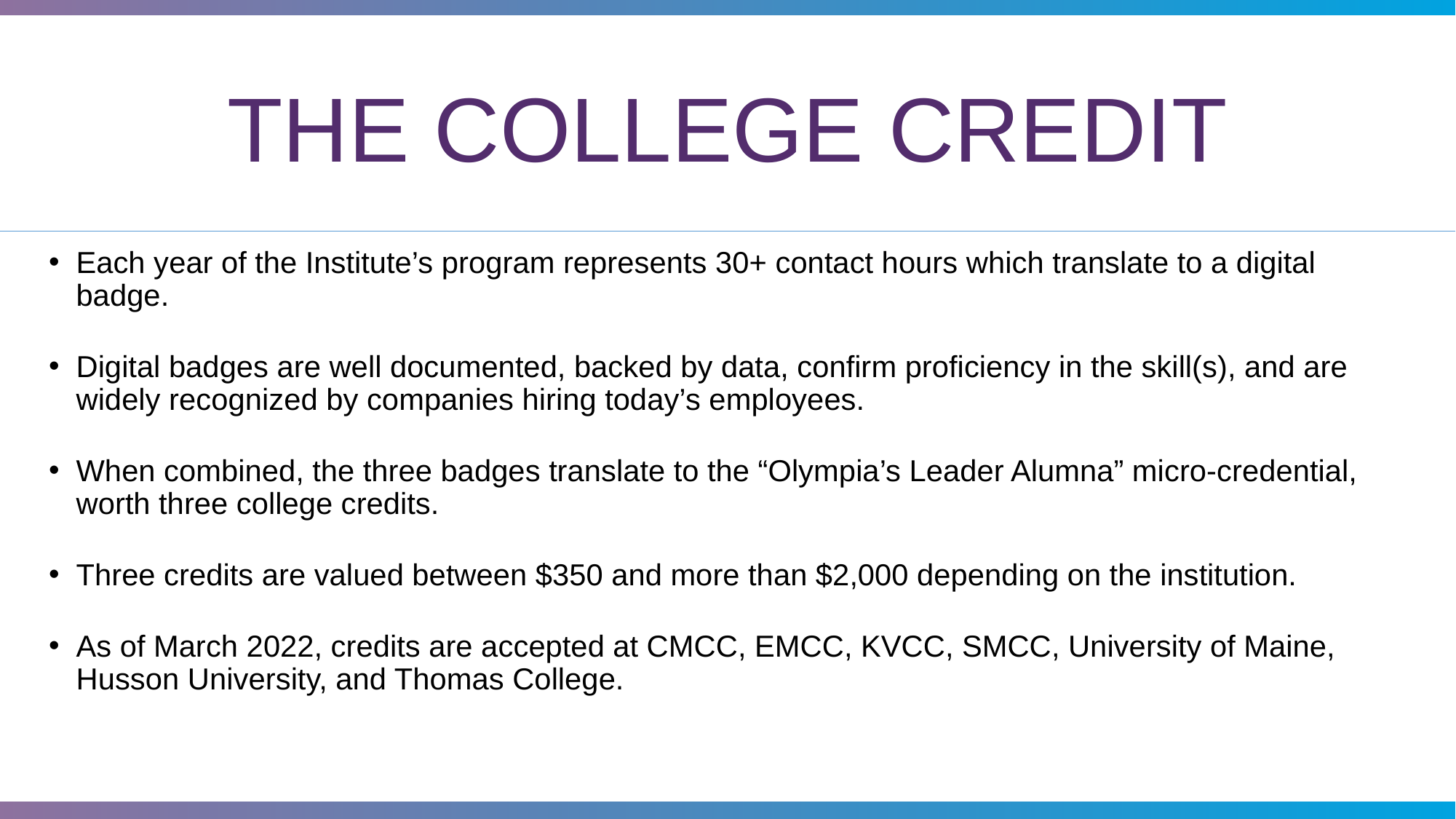

# THE COLLEGE CREDIT
Each year of the Institute’s program represents 30+ contact hours which translate to a digital badge.

Digital badges are well documented, backed by data, confirm proficiency in the skill(s), and are widely recognized by companies hiring today’s employees.

When combined, the three badges translate to the “Olympia’s Leader Alumna” micro-credential, worth three college credits.

Three credits are valued between $350 and more than $2,000 depending on the institution.

As of March 2022, credits are accepted at CMCC, EMCC, KVCC, SMCC, University of Maine, Husson University, and Thomas College.